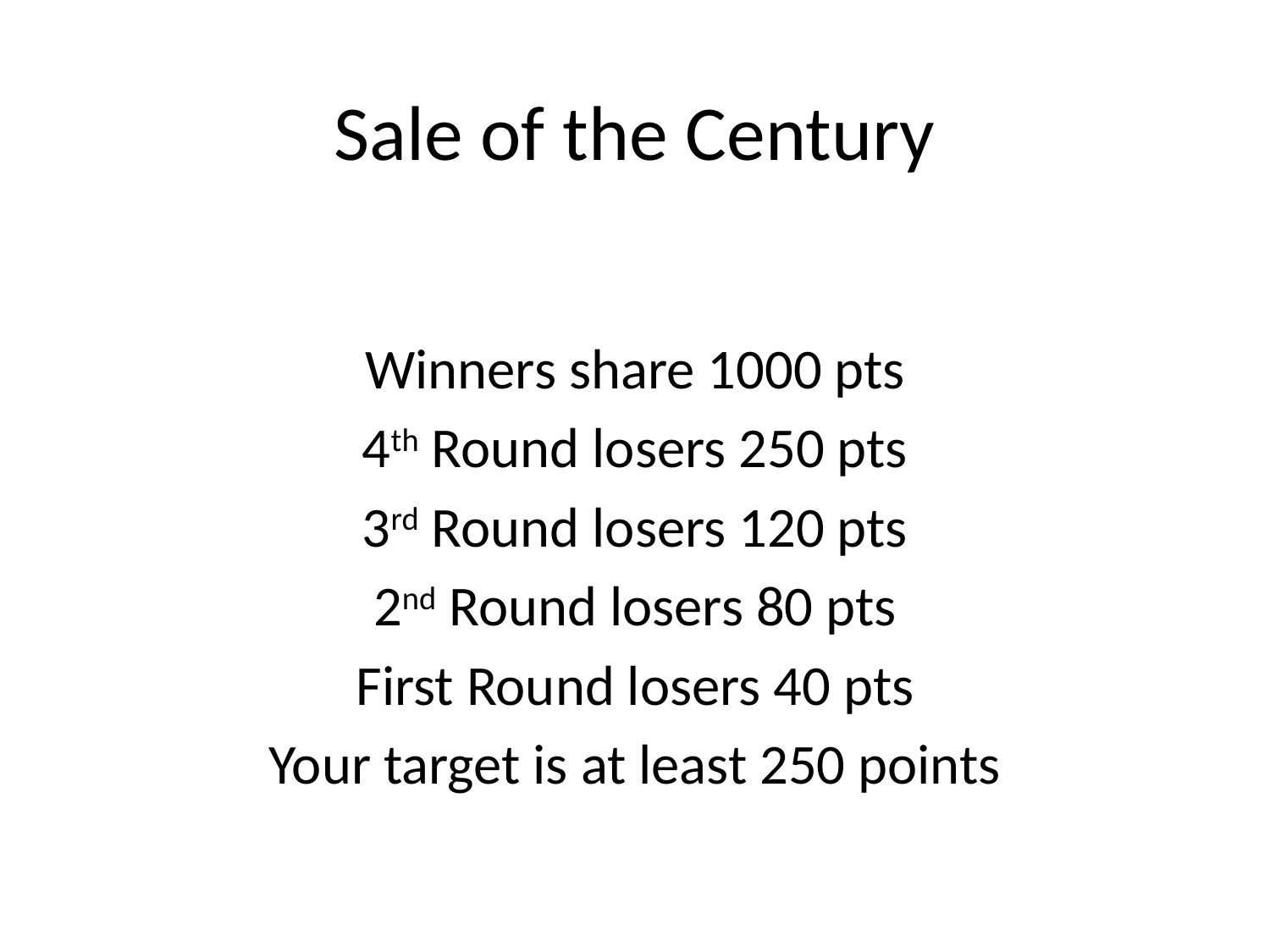

# Sale of the Century
Winners share 1000 pts
4th Round losers 250 pts
3rd Round losers 120 pts
2nd Round losers 80 pts
First Round losers 40 pts
Your target is at least 250 points